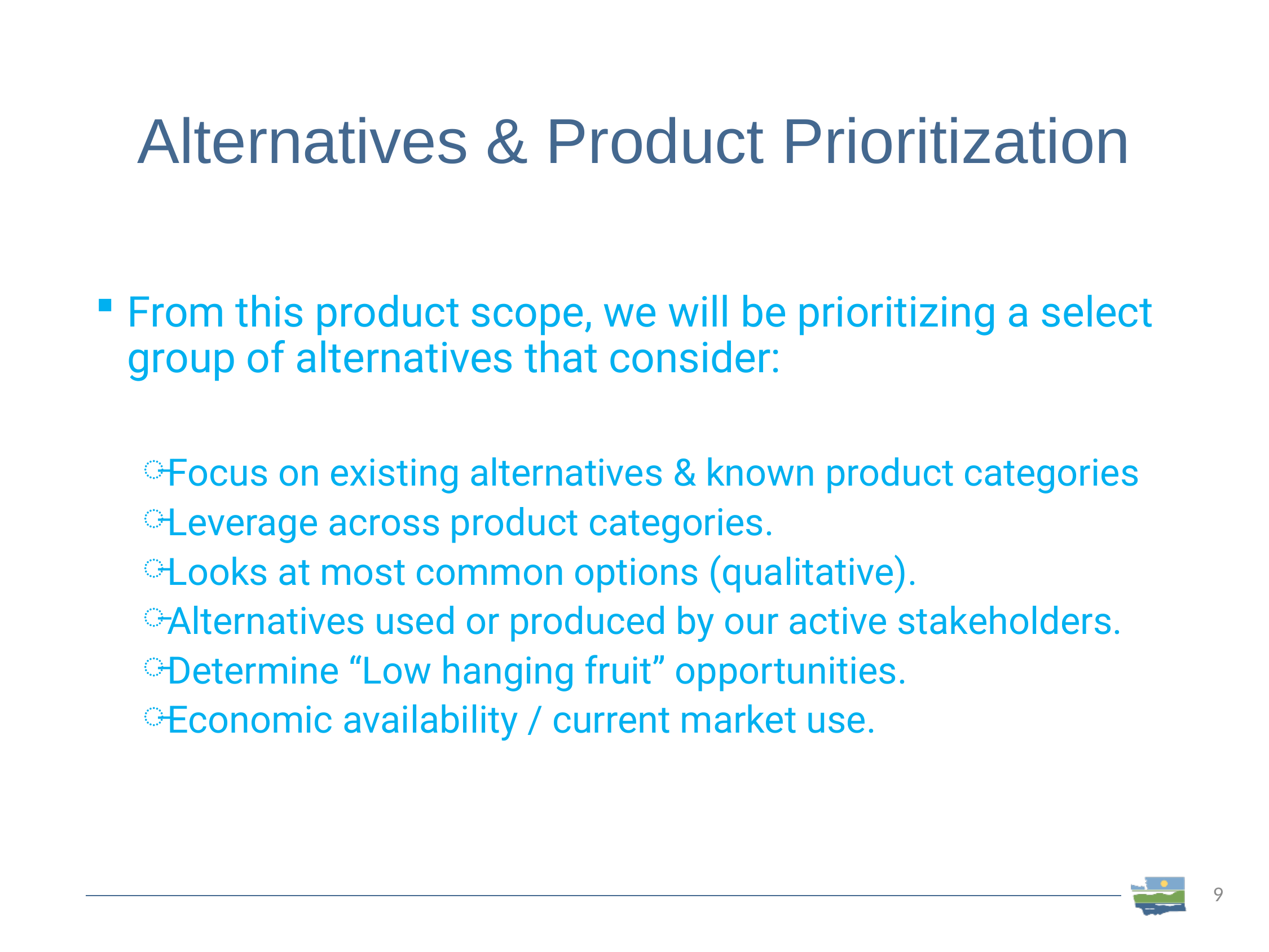

# Alternatives & Product Prioritization
From this product scope, we will be prioritizing a select group of alternatives that consider:

Focus on existing alternatives & known product categories
Leverage across product categories.
Looks at most common options (qualitative).
Alternatives used or produced by our active stakeholders.
Determine “Low hanging fruit” opportunities.
Economic availability / current market use.
9